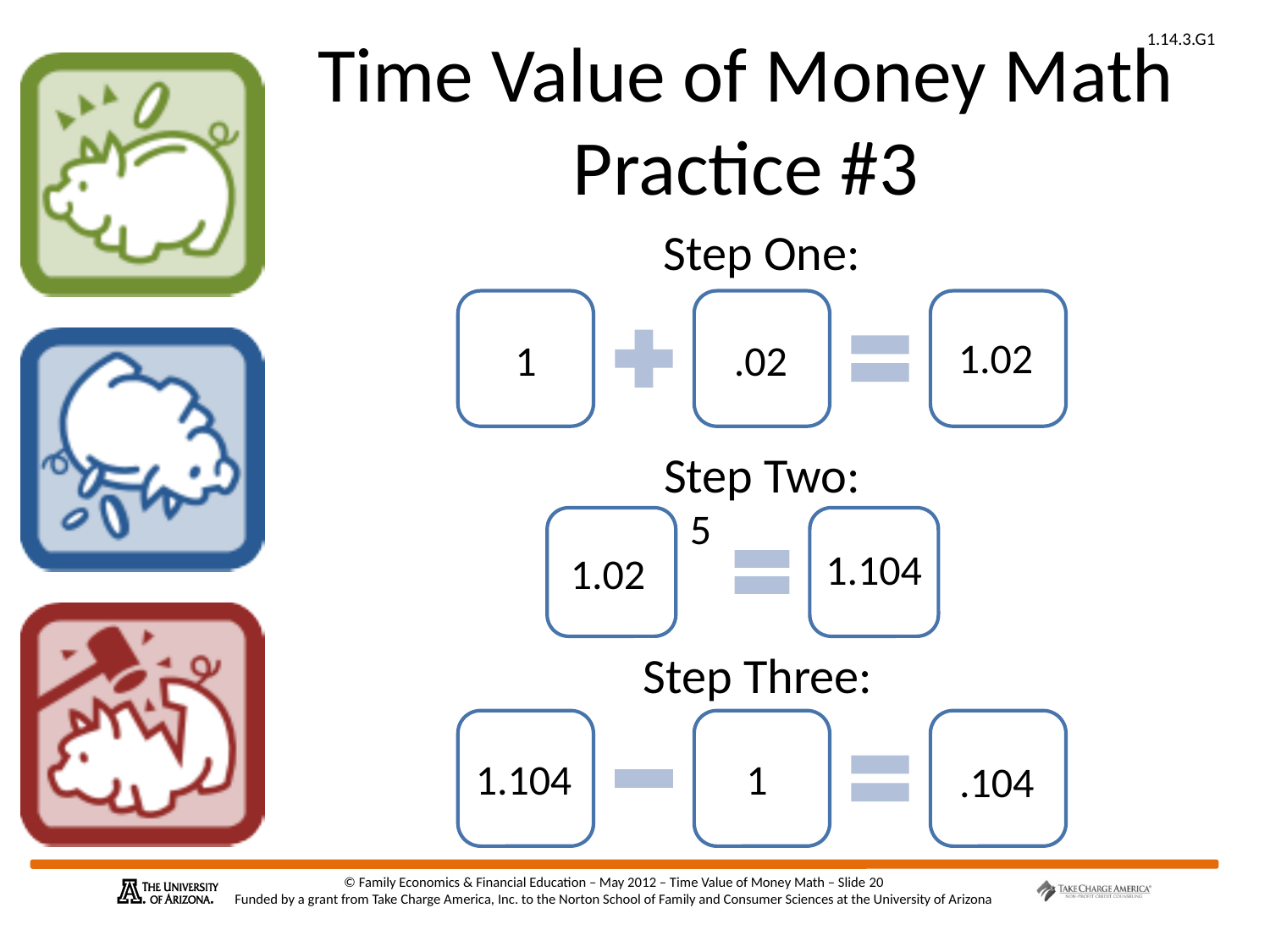

# Time Value of Money Math Practice #3
Step One:

1.02
1
.02
Step Two:
5

1.104
1.02
Step Three:

1.104
1
.104